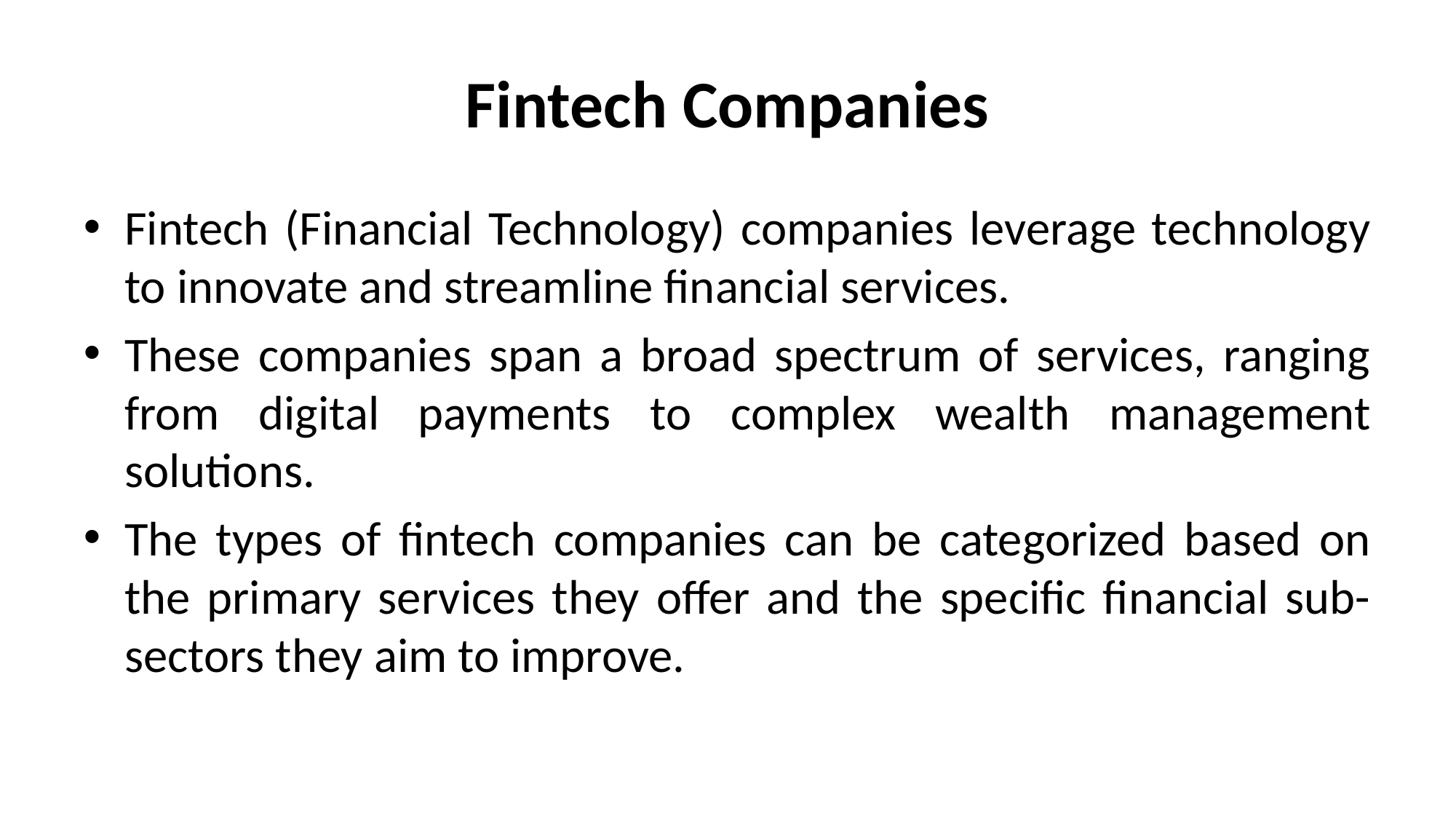

# Fintech Companies
Fintech (Financial Technology) companies leverage technology to innovate and streamline financial services.
These companies span a broad spectrum of services, ranging from digital payments to complex wealth management solutions.
The types of fintech companies can be categorized based on the primary services they offer and the specific financial sub-sectors they aim to improve.